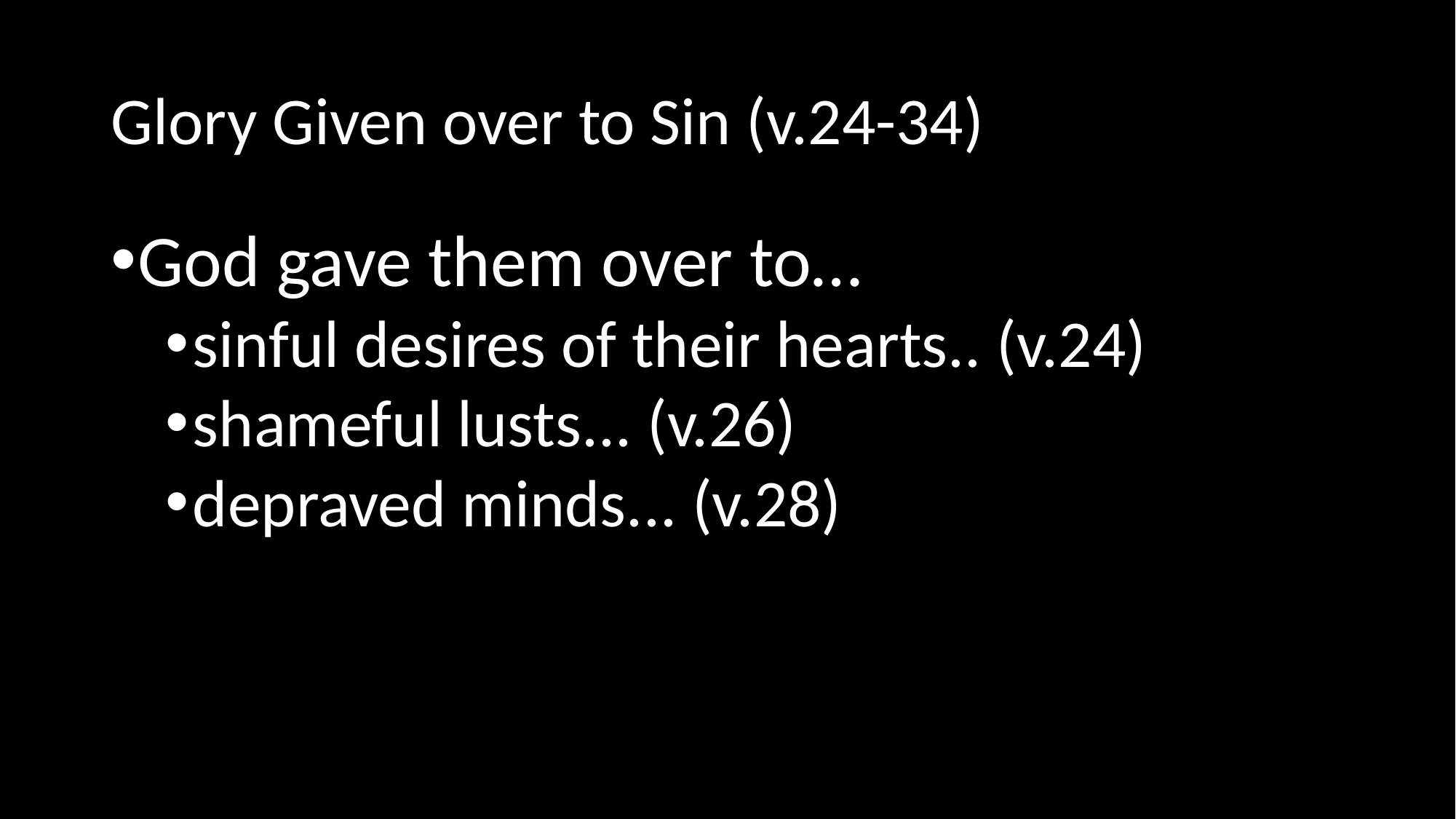

# Glory Given over to Sin (v.24-34)
God gave them over to…
sinful desires of their hearts.. (v.24)
shameful lusts... (v.26)
depraved minds... (v.28)